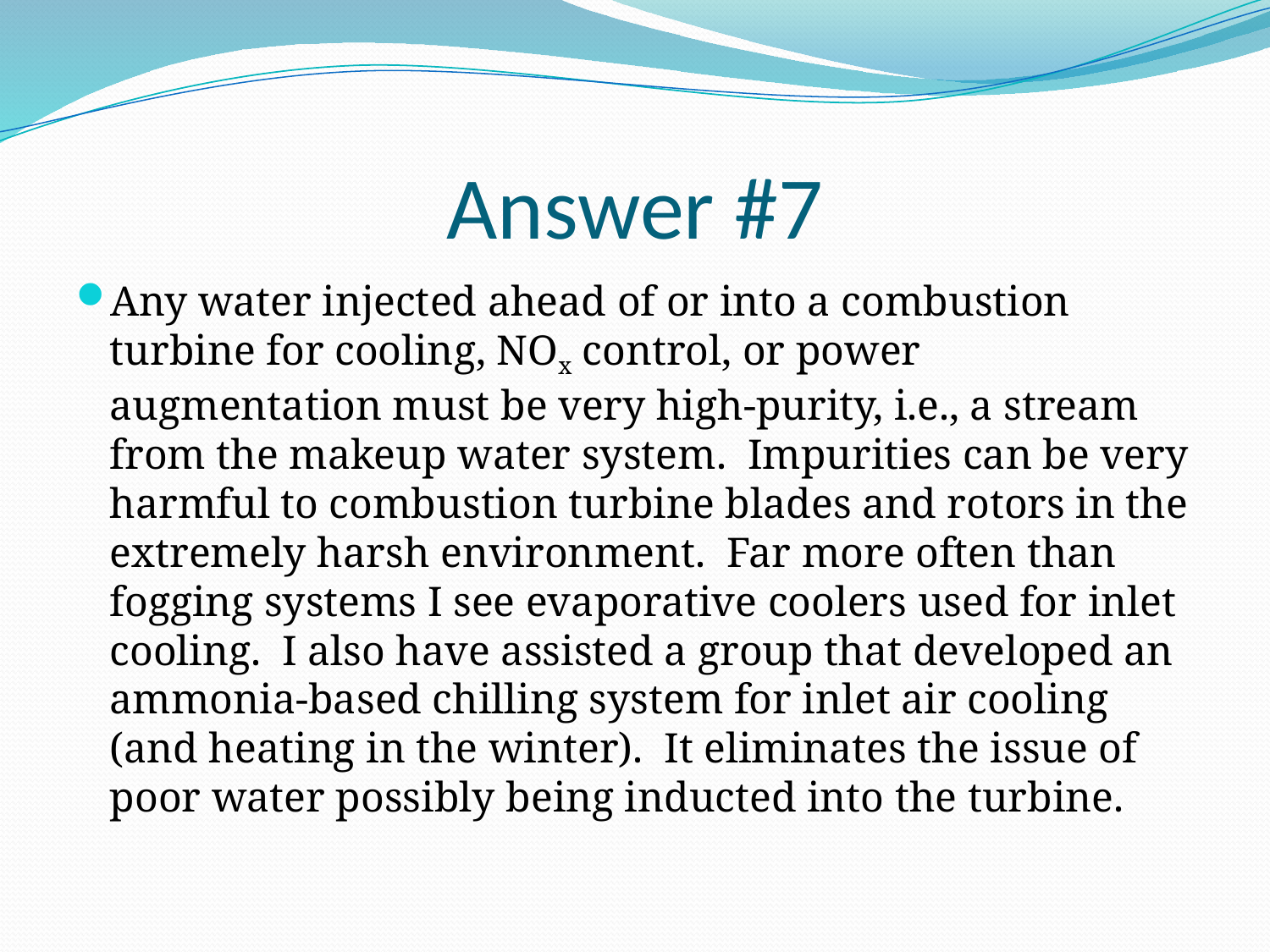

# Answer #7
Any water injected ahead of or into a combustion turbine for cooling, NOx control, or power augmentation must be very high-purity, i.e., a stream from the makeup water system.  Impurities can be very harmful to combustion turbine blades and rotors in the extremely harsh environment.  Far more often than fogging systems I see evaporative coolers used for inlet cooling.  I also have assisted a group that developed an ammonia-based chilling system for inlet air cooling (and heating in the winter).  It eliminates the issue of poor water possibly being inducted into the turbine.